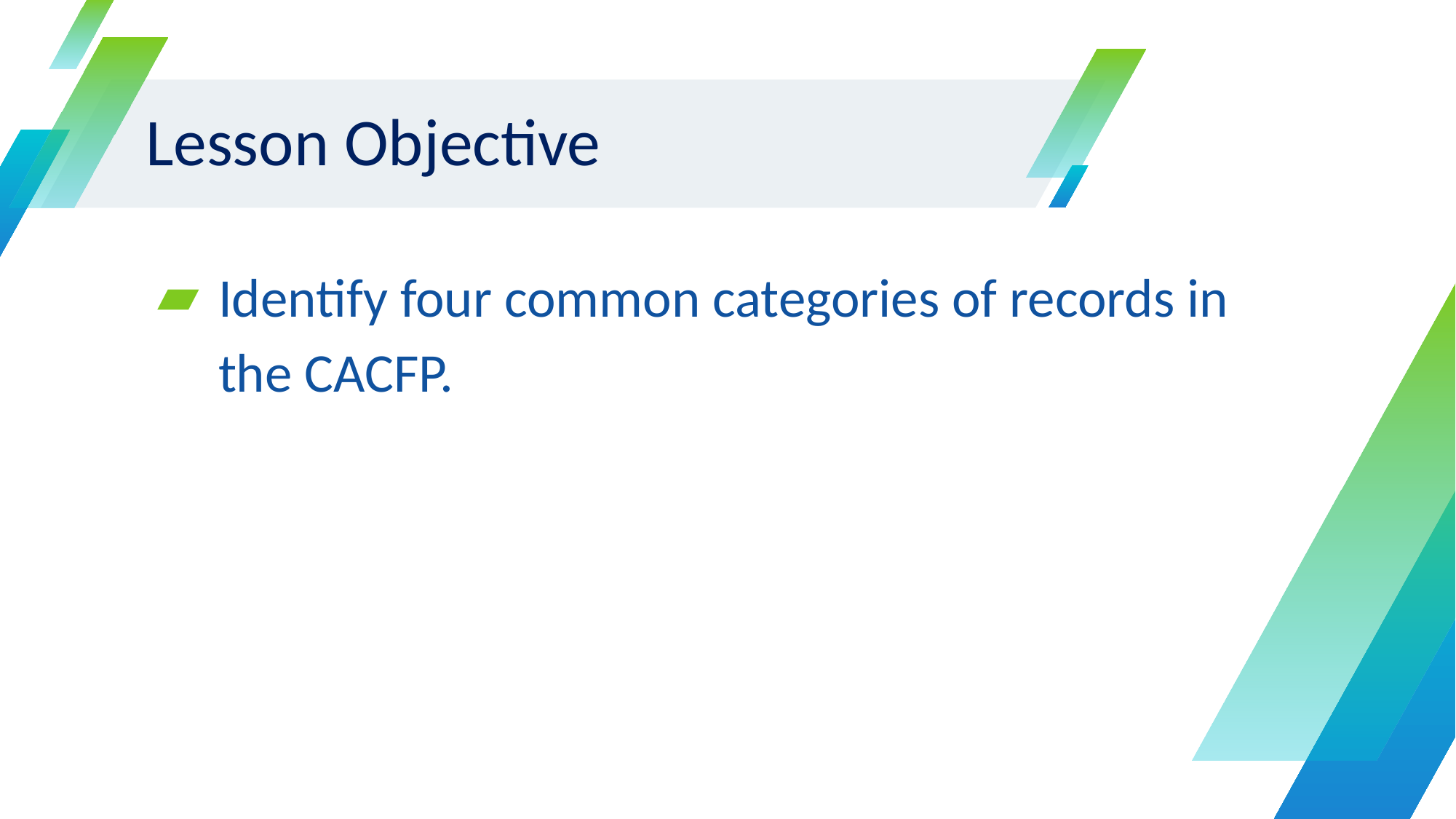

# Lesson Objective
Identify four common categories of records in the CACFP.